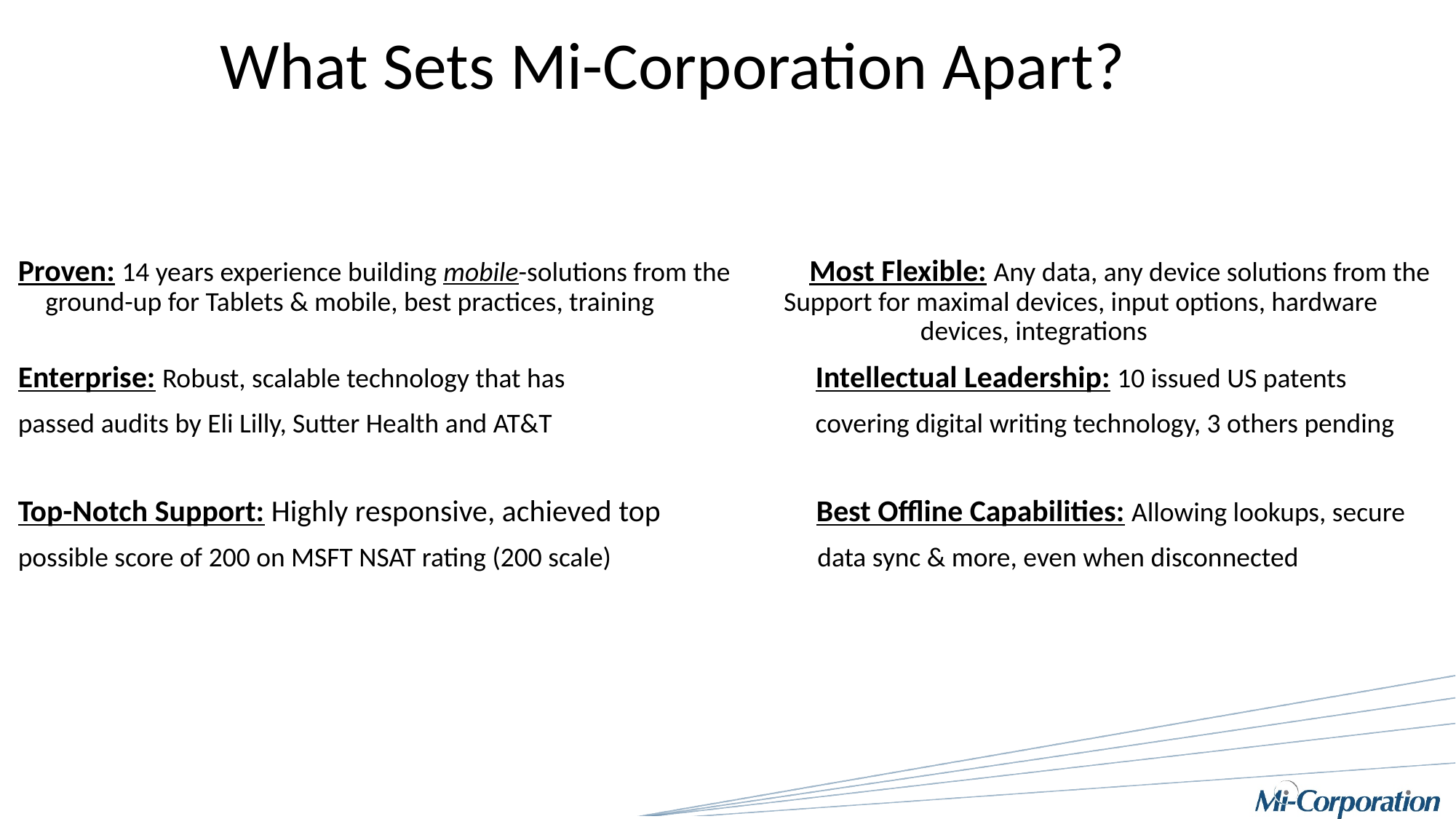

# What Sets Mi-Corporation Apart?
Proven: 14 years experience building mobile-solutions from the        	Most Flexible: Any data, any device solutions from the ground-up for Tablets & mobile, best practices, training                     Support for maximal devices, input options, hardware 							                  devices, integrations
Enterprise: Robust, scalable technology that has        		 Intellectual Leadership: 10 issued US patents
passed audits by Eli Lilly, Sutter Health and AT&T          		 covering digital writing technology, 3 others pending

Top-Notch Support: Highly responsive, achieved top		 Best Offline Capabilities: Allowing lookups, secure
possible score of 200 on MSFT NSAT rating (200 scale)	                   data sync & more, even when disconnected